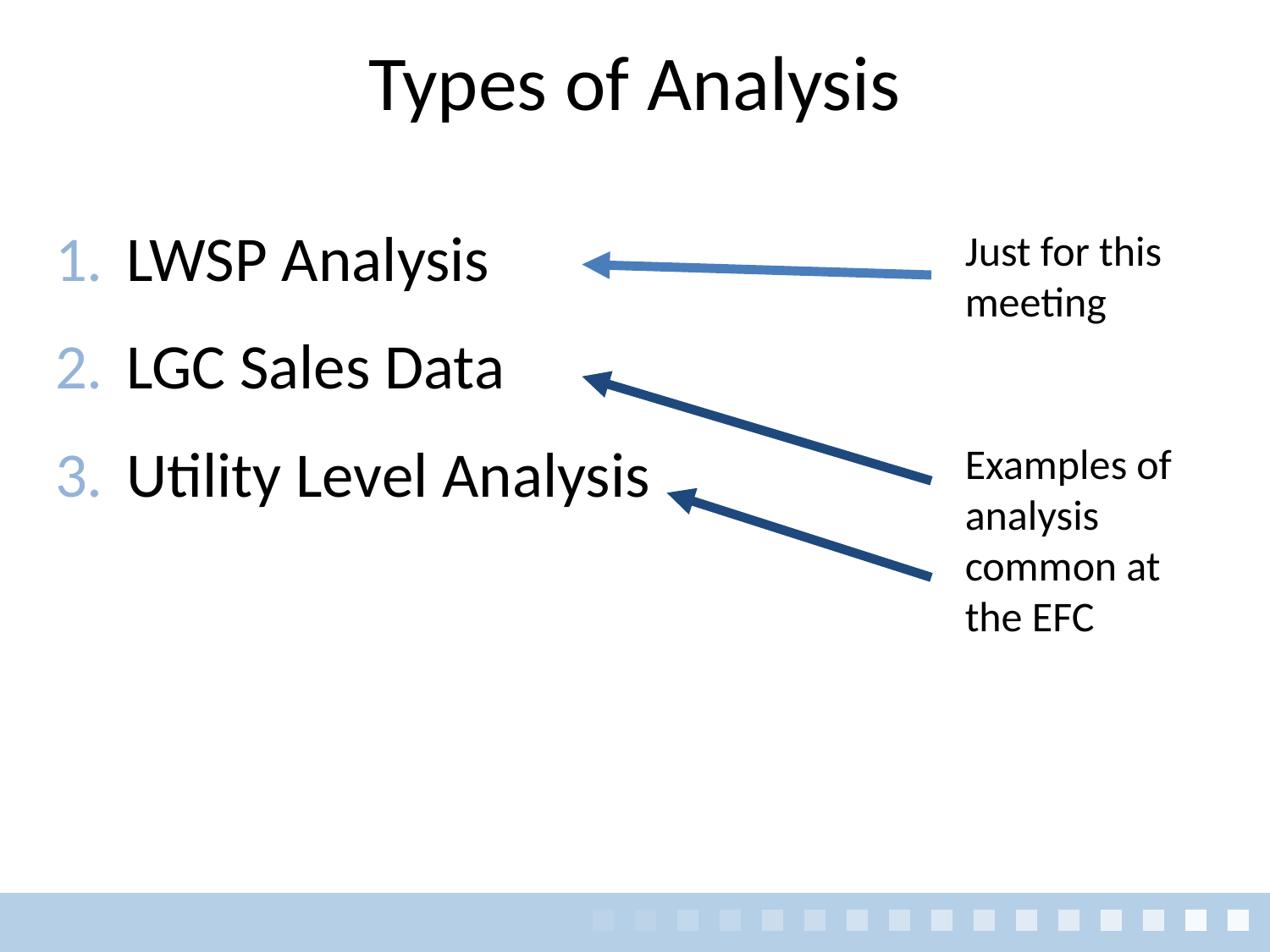

# Types of Analysis
LWSP Analysis
LGC Sales Data
Utility Level Analysis
Just for this meeting
Examples of analysis common at the EFC